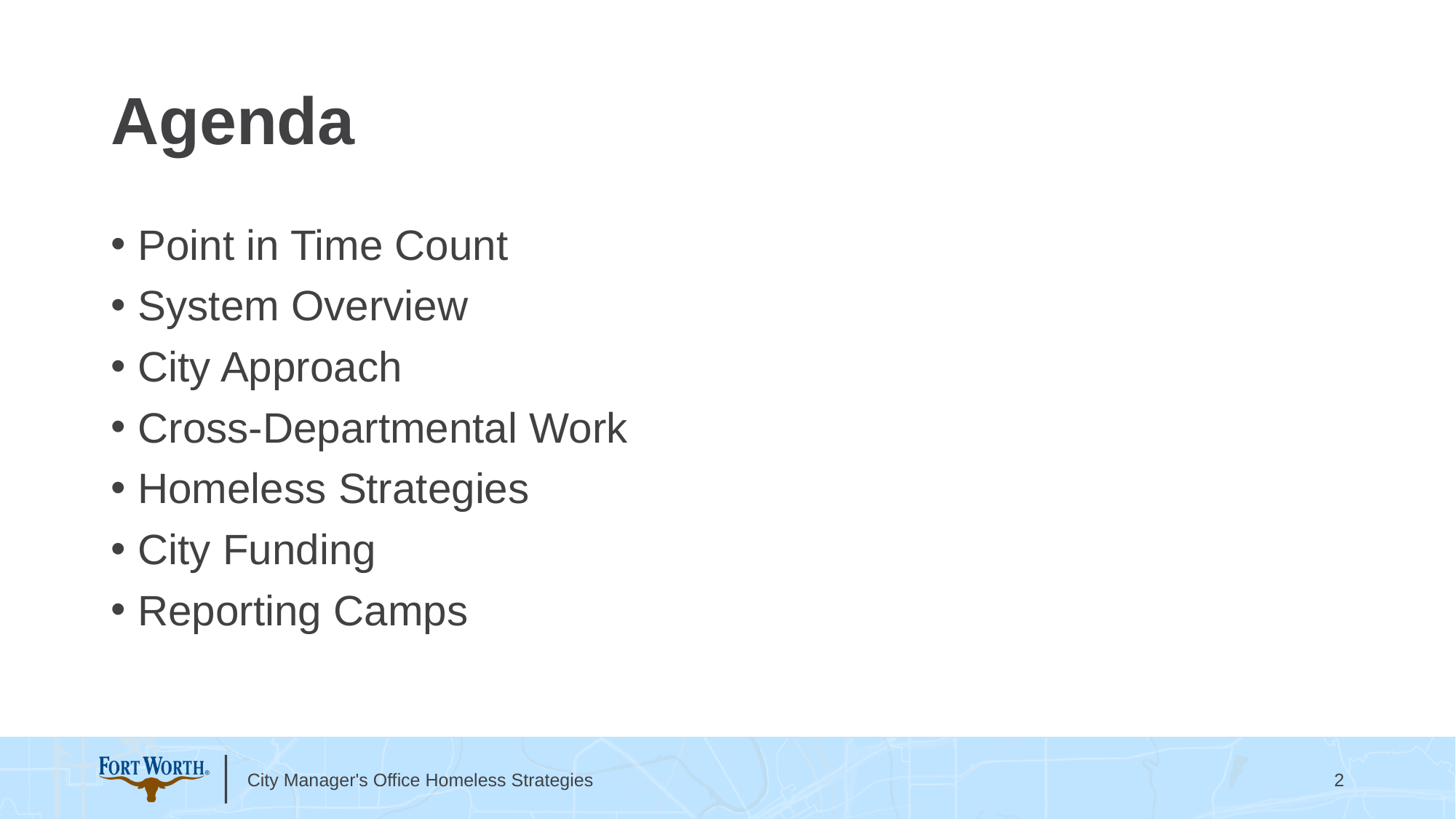

Agenda
Point in Time Count
System Overview
City Approach
Cross-Departmental Work
Homeless Strategies
City Funding
Reporting Camps

City Manager's Office Homeless Strategies
2